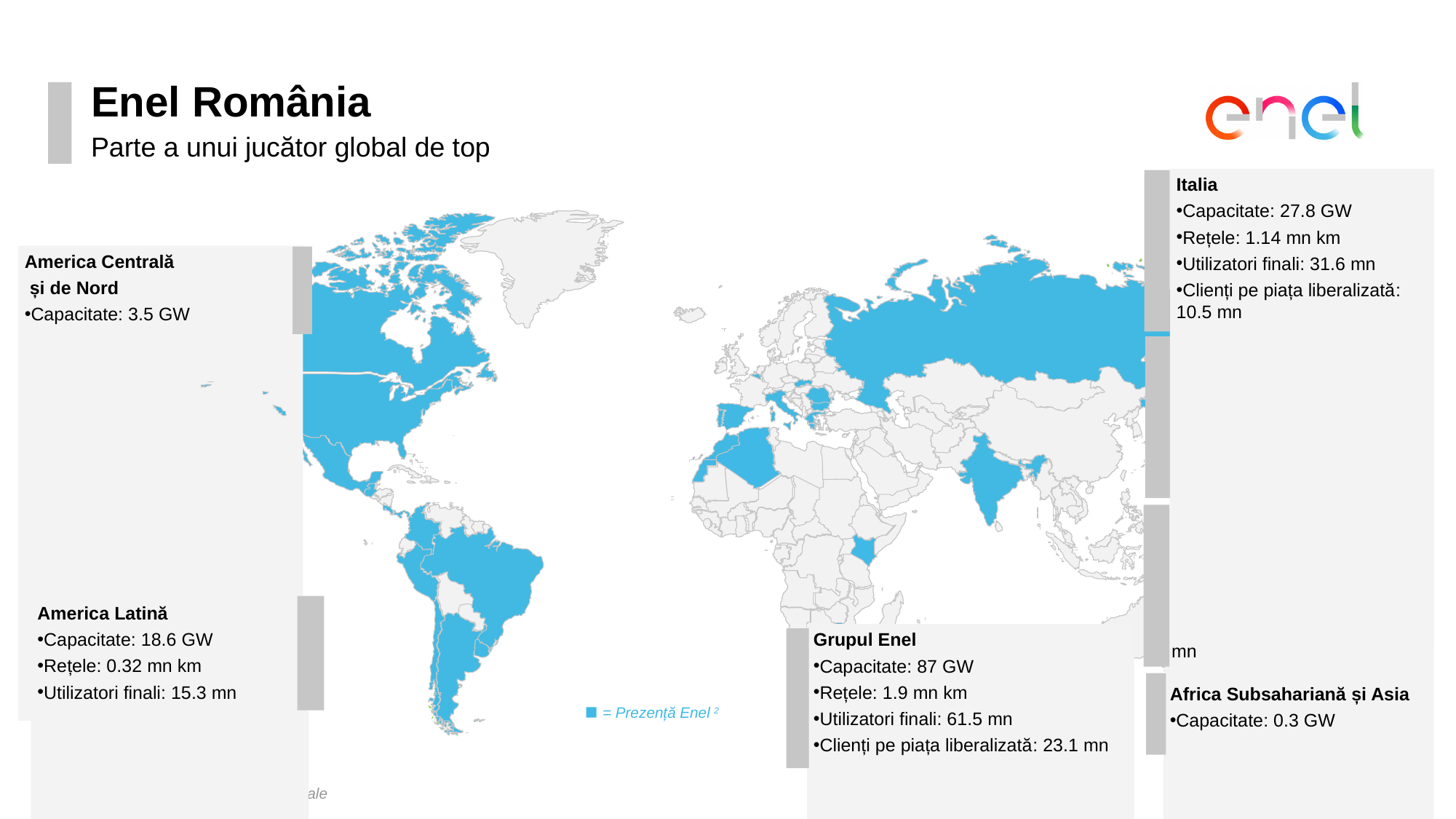

# Enel România
Parte a unui jucător global de top
Italia
Capacitate: 27.8 GW
Rețele: 1.14 mn km
Utilizatori finali: 31.6 mn
Clienți pe piața liberalizată: 10.5 mn

America Centrală
 și de Nord
Capacitate: 3.5 GW

Iberia
Capacitate: 22.8 GW
Rețele: 0.32 mn km
Utilizatori finali: 11.9 mn
Clienți pe piața liberalizată: 12.5 mn

Europa si Africa de Nord
Capacitate: 14 GW
Rețele: 0.09 mn km
Utilizatori finali: 2.7 mn
Clienți pe piața liberalizată: 0.1 mn

America Latină
Capacitate: 18.6 GW
Rețele: 0.32 mn km
Utilizatori finali: 15.3 mn

Grupul Enel
Capacitate: 87 GW
Rețele: 1.9 mn km
Utilizatori finali: 61.5 mn
Clienți pe piața liberalizată: 23.1 mn

Africa Subsahariană și Asia
Capacitate: 0.3 GW

= Prezență Enel 2

2
Pana  la 30t Iunie 2016
Prezență cu active operaționale